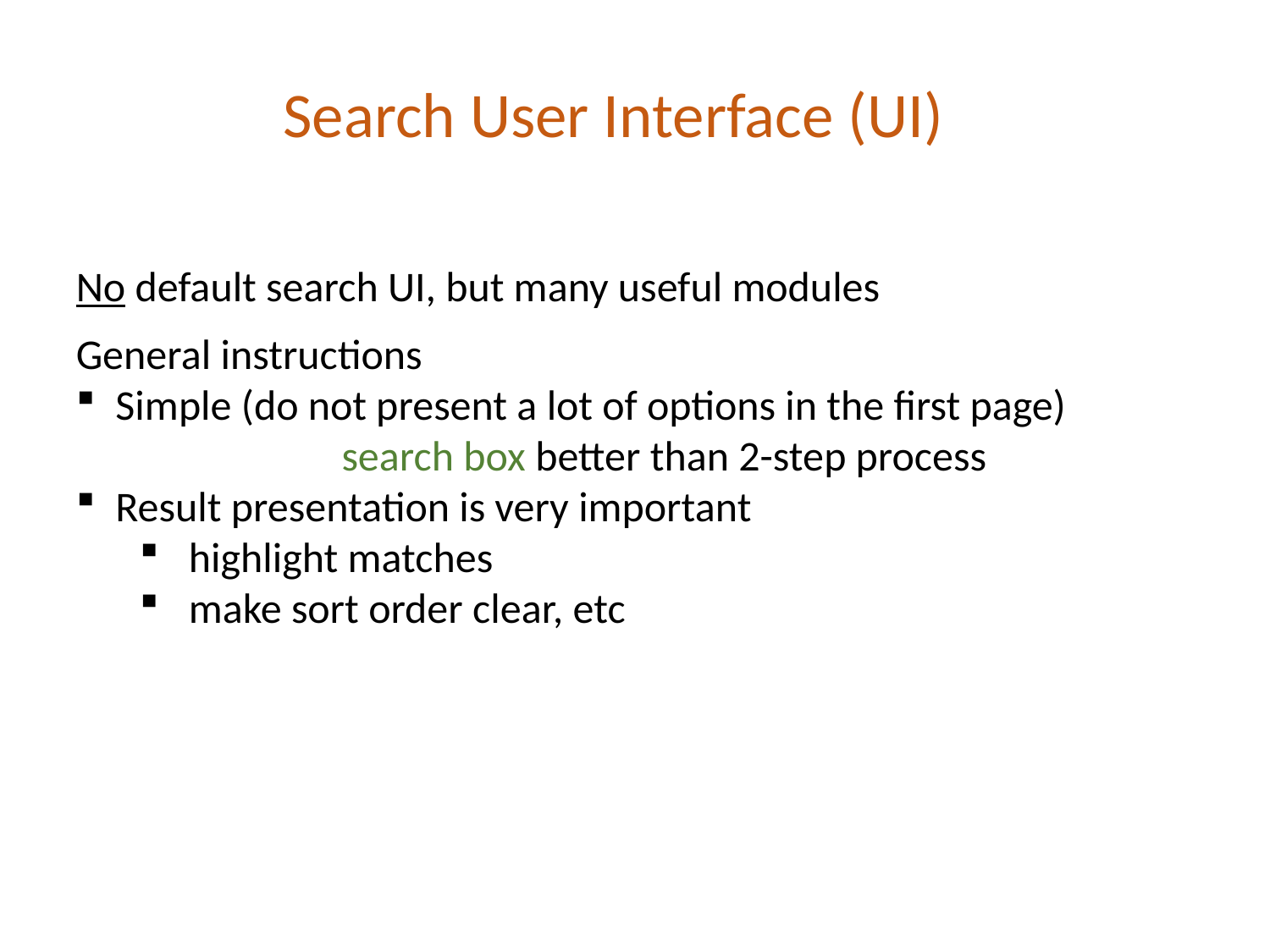

# Search User Interface (UI)

No default search UI, but many useful modules

General instructions
 Simple (do not present a lot of options in the first page)
	a single search box better than 2-step process
 Result presentation is very important
 highlight matches
 make sort order clear, etc